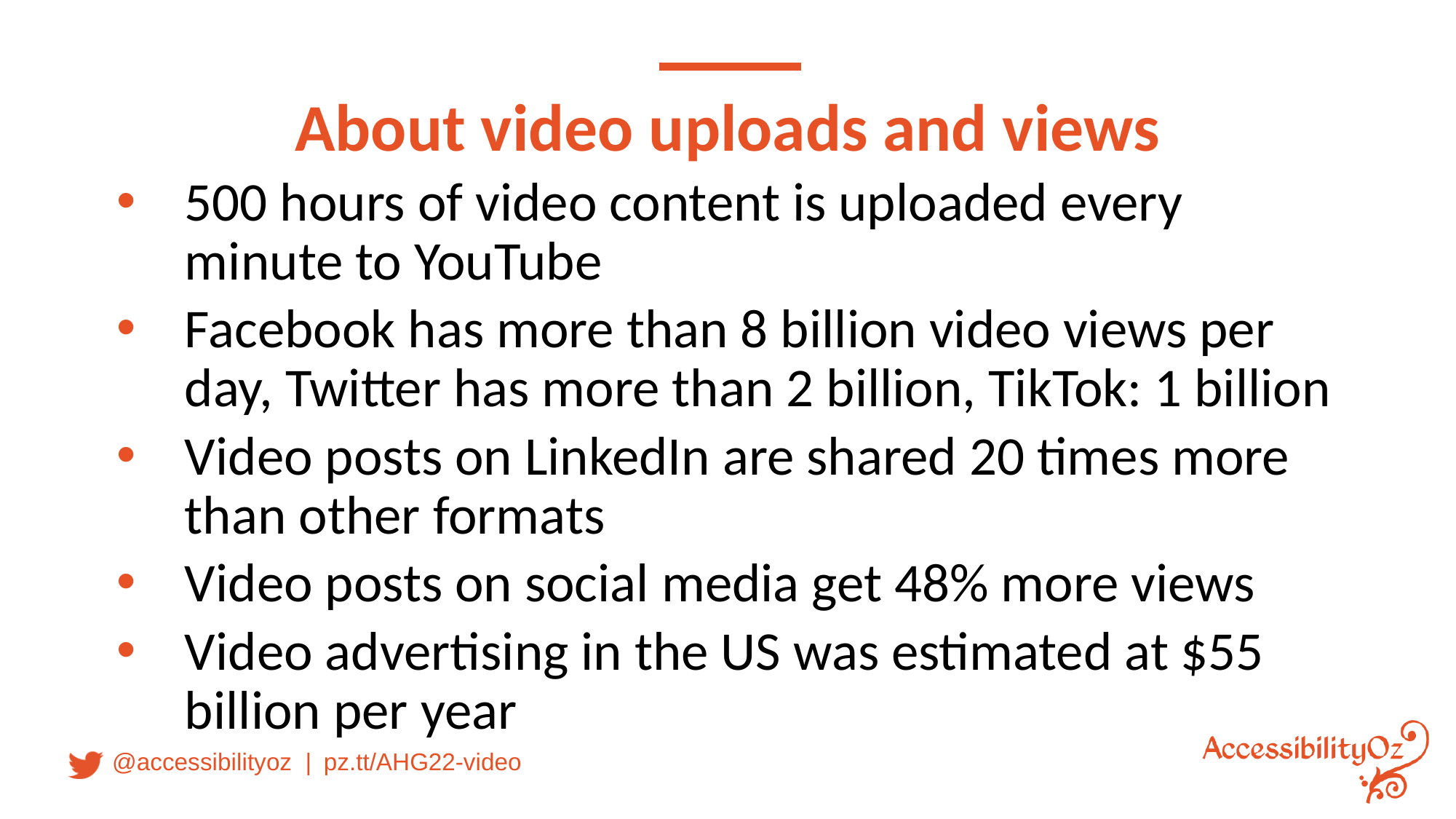

# About video uploads and views
500 hours of video content is uploaded every minute to YouTube
Facebook has more than 8 billion video views per day, Twitter has more than 2 billion, TikTok: 1 billion
Video posts on LinkedIn are shared 20 times more than other formats
Video posts on social media get 48% more views
Video advertising in the US was estimated at $55 billion per year